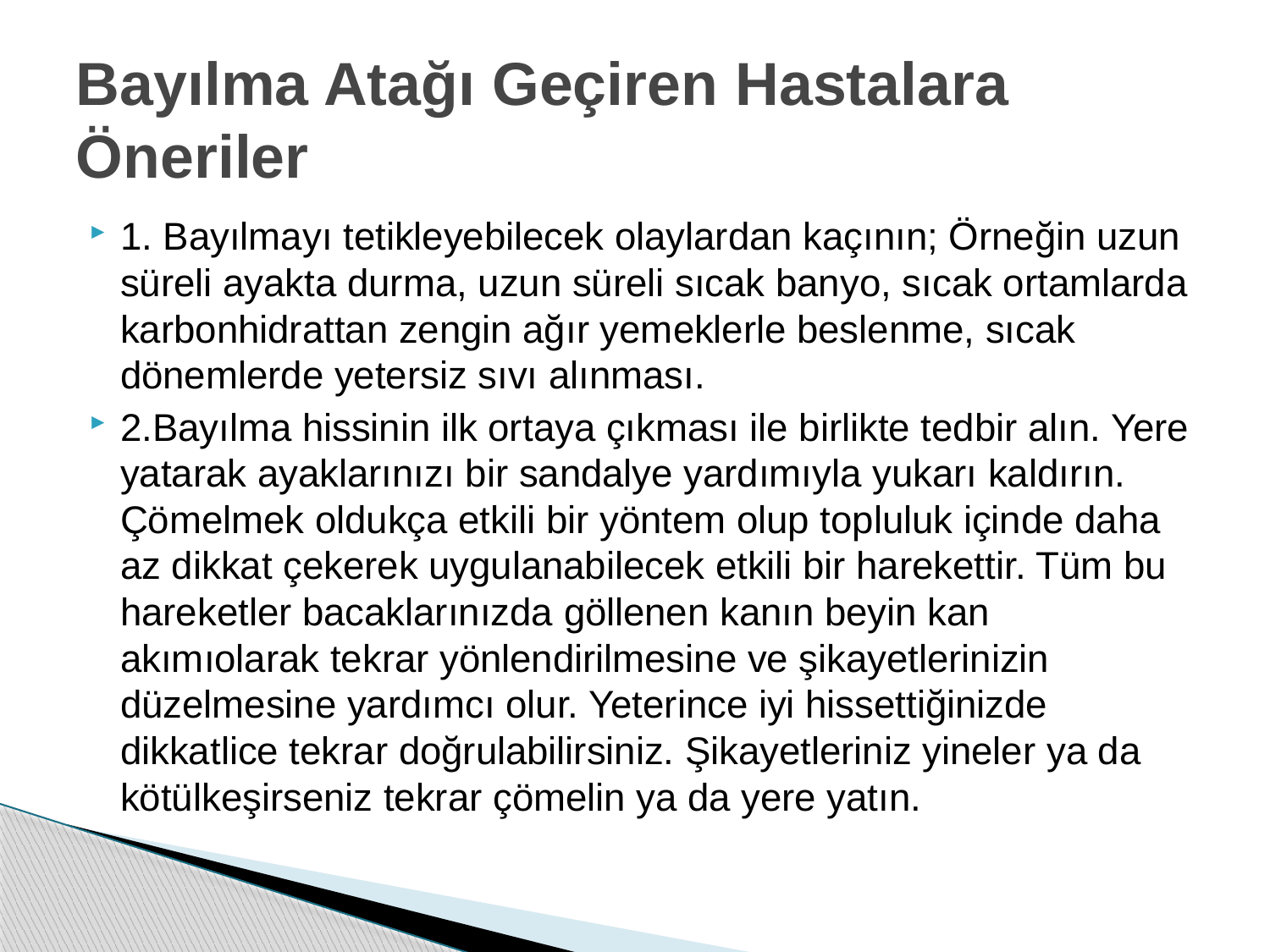

# Bayılma Atağı Geçiren Hastalara Öneriler
1. Bayılmayı tetikleyebilecek olaylardan kaçının; Örneğin uzun süreli ayakta durma, uzun süreli sıcak banyo, sıcak ortamlarda karbonhidrattan zengin ağır yemeklerle beslenme, sıcak dönemlerde yetersiz sıvı alınması.
2.Bayılma hissinin ilk ortaya çıkması ile birlikte tedbir alın. Yere yatarak ayaklarınızı bir sandalye yardımıyla yukarı kaldırın. Çömelmek oldukça etkili bir yöntem olup topluluk içinde daha az dikkat çekerek uygulanabilecek etkili bir harekettir. Tüm bu hareketler bacaklarınızda göllenen kanın beyin kan akımıolarak tekrar yönlendirilmesine ve şikayetlerinizin düzelmesine yardımcı olur. Yeterince iyi hissettiğinizde dikkatlice tekrar doğrulabilirsiniz. Şikayetleriniz yineler ya da kötülkeşirseniz tekrar çömelin ya da yere yatın.